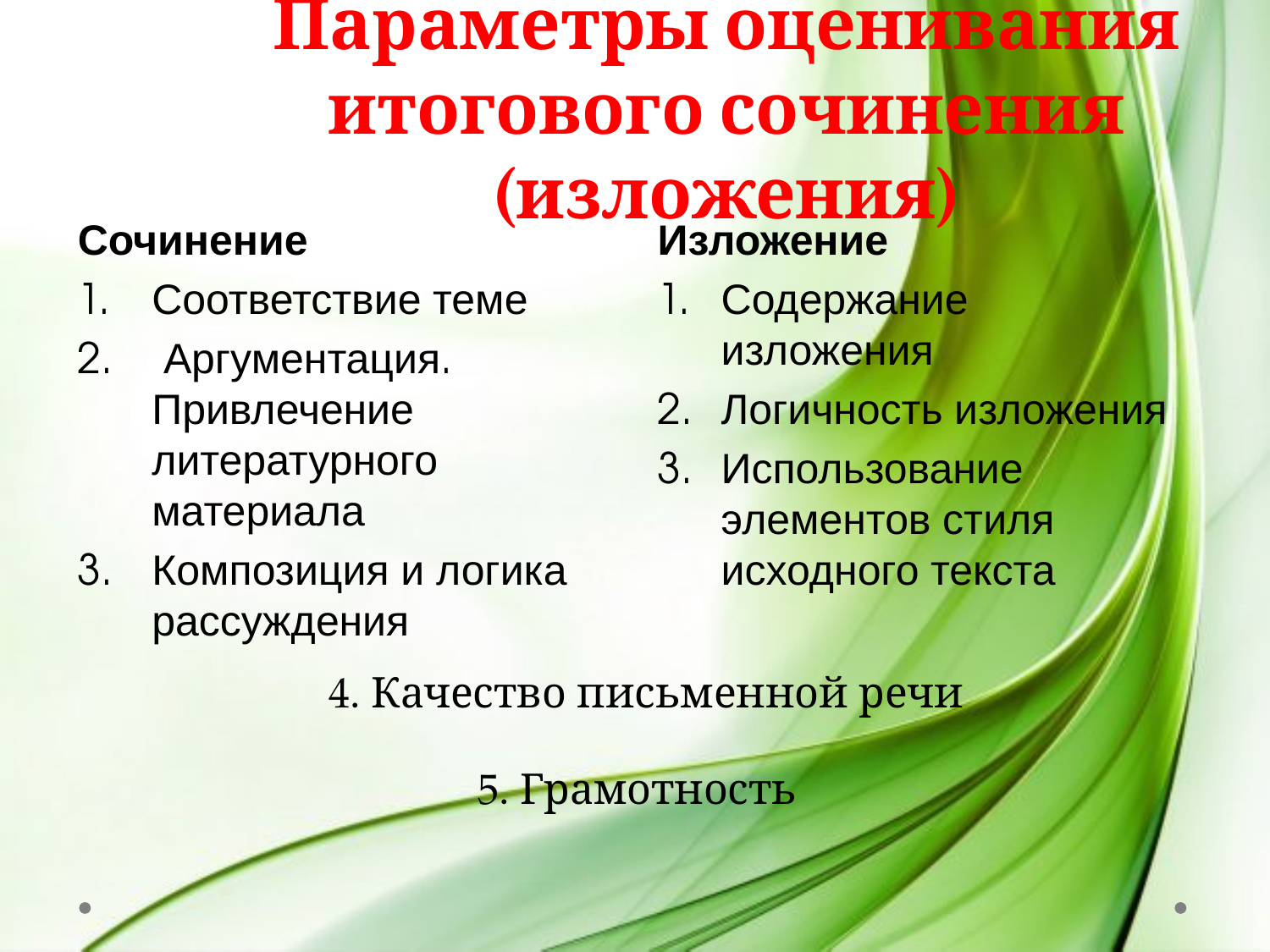

Параметры оценивания итогового сочинения (изложения)

Сочинение
Соответствие теме
 Аргументация. Привлечение литературного материала
Композиция и логика рассуждения
Изложение
Содержание изложения
Логичность изложения
Использование элементов стиля исходного текста
# 4. Качество письменной речи 5. Грамотность